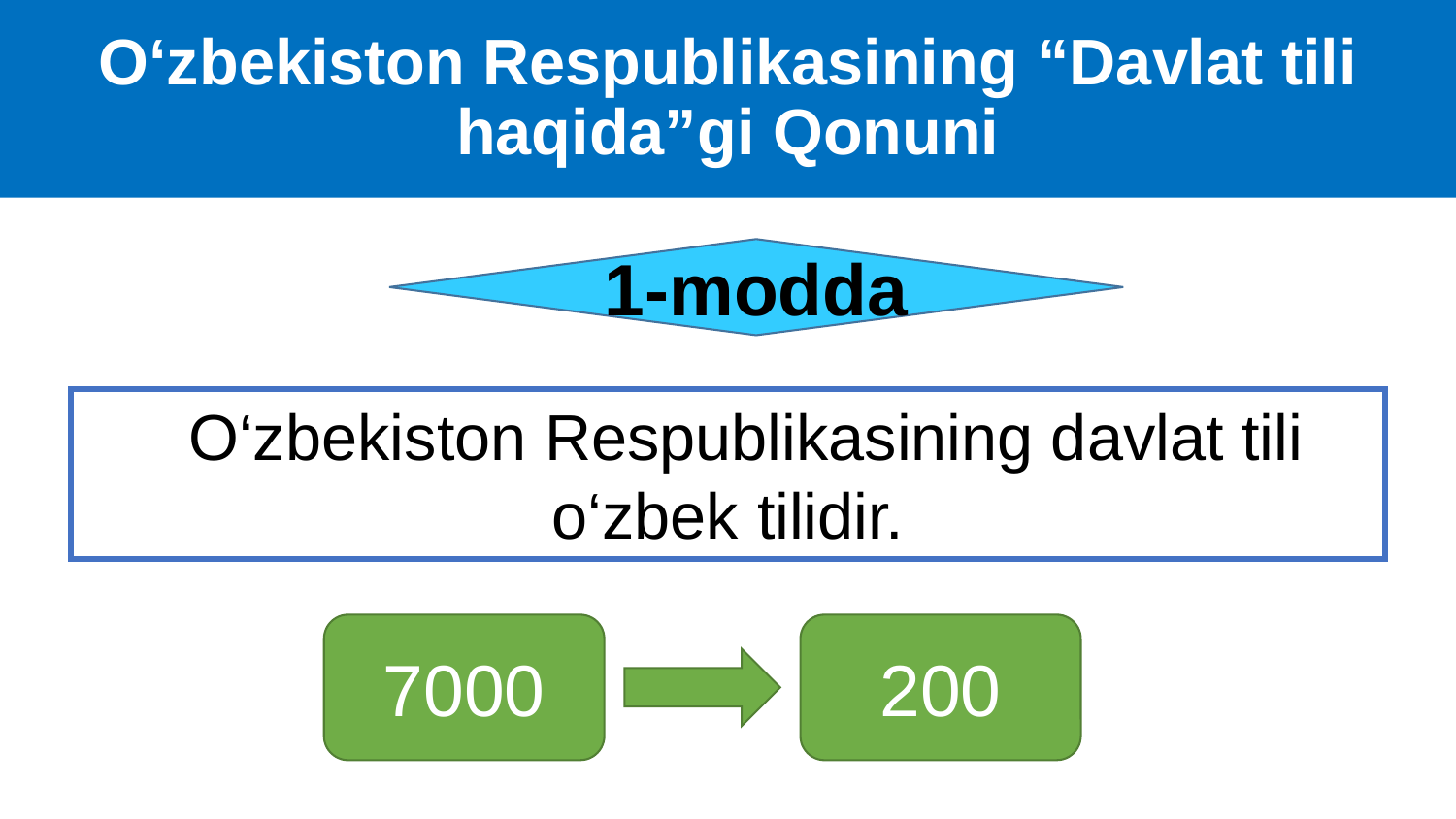

# O‘zbekiston Respublikasining “Davlat tili haqida”gi Qonuni
1-modda
  O‘zbekiston Respublikasining davlat tili o‘zbek tilidir.
7000
200